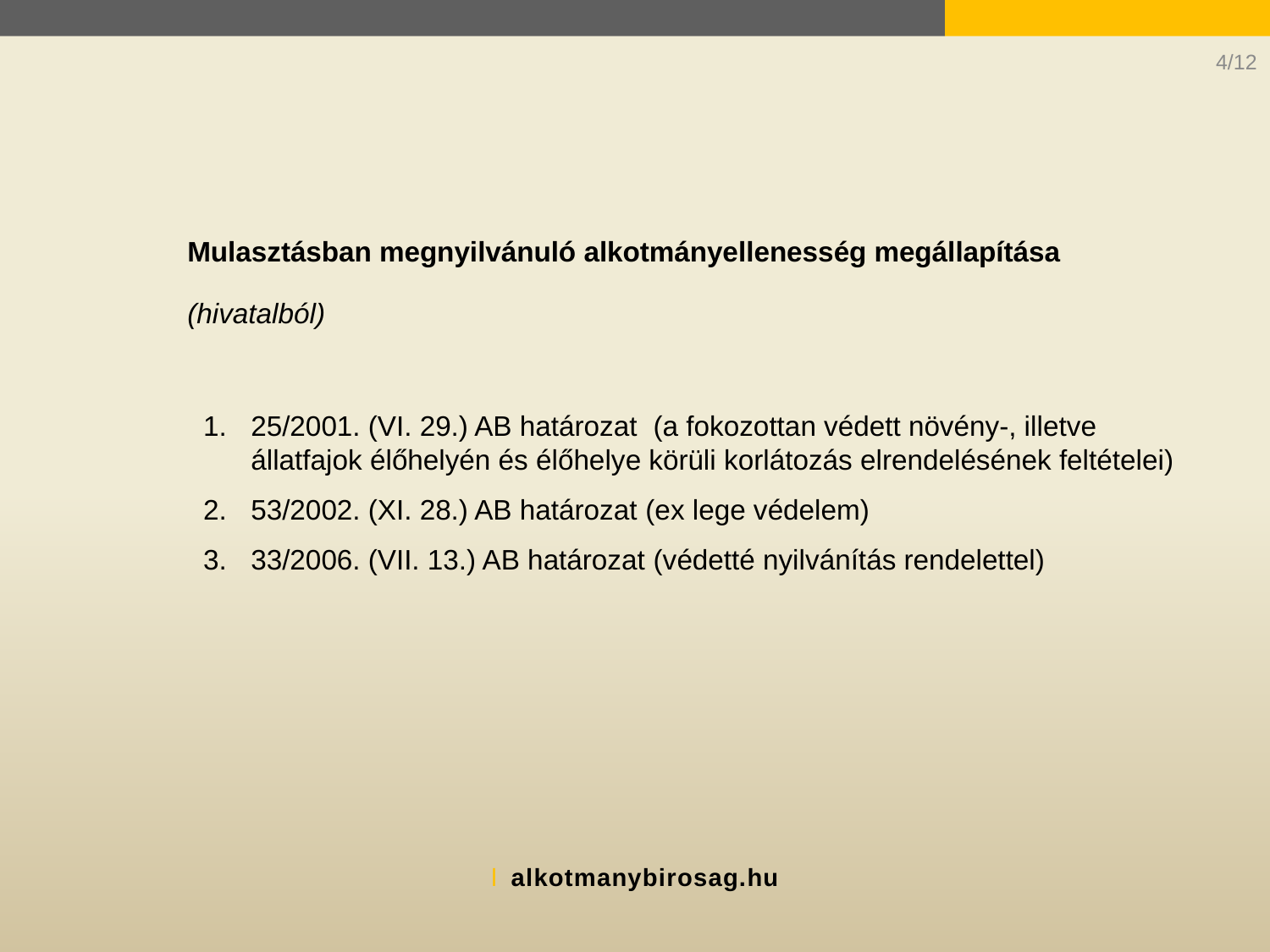

4/12
Mulasztásban megnyilvánuló alkotmányellenesség megállapítása
(hivatalból)

25/2001. (VI. 29.) AB határozat  (a fokozottan védett növény-, illetve állatfajok élőhelyén és élőhelye körüli korlátozás elrendelésének feltételei)
53/2002. (XI. 28.) AB határozat (ex lege védelem)
33/2006. (VII. 13.) AB határozat (védetté nyilvánítás rendelettel)

l  alkotmanybirosag.hu